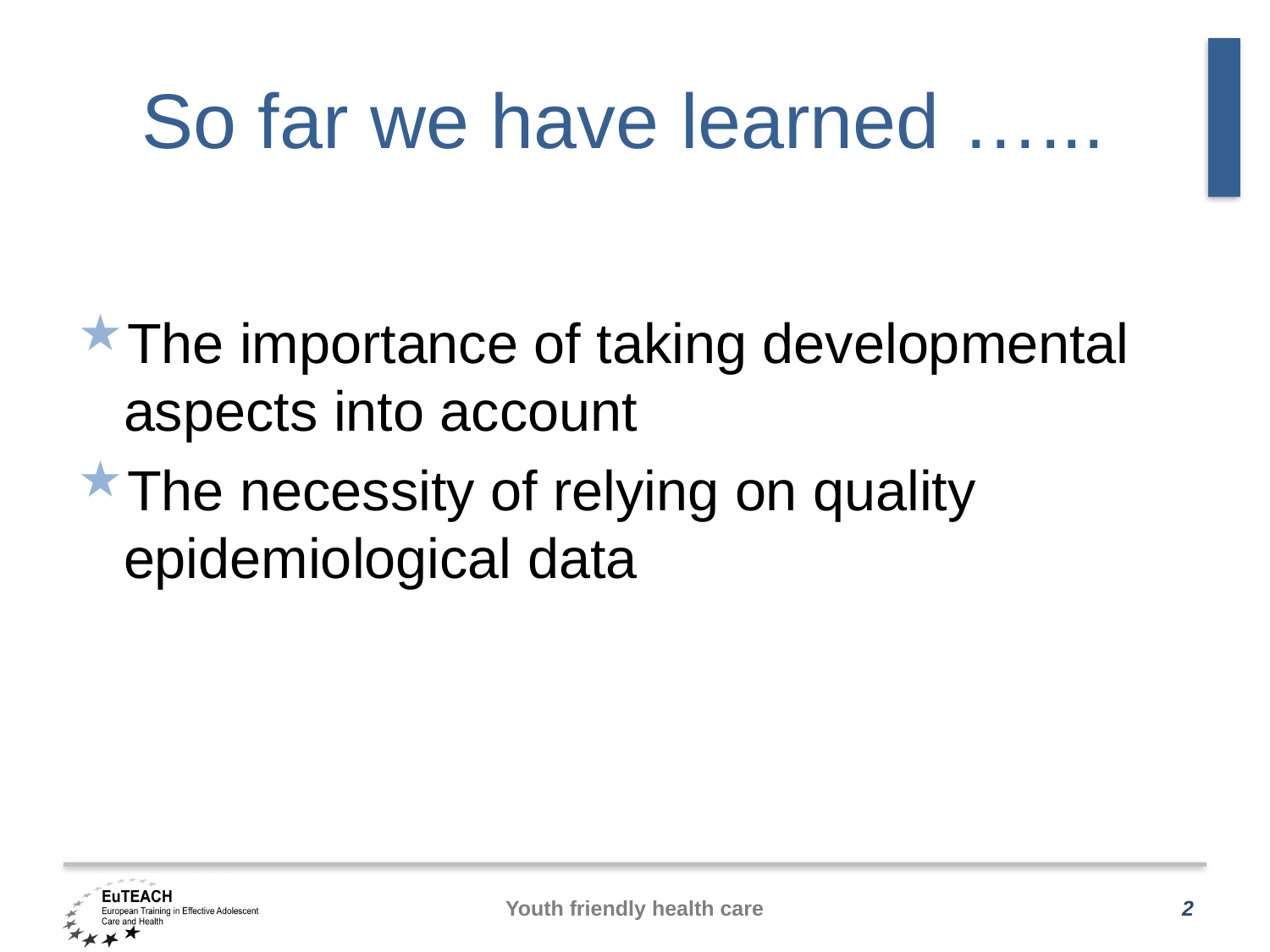

# So far we have learned …...

The importance of taking developmental aspects into account
The necessity of relying on quality epidemiological data
Youth friendly health care
2